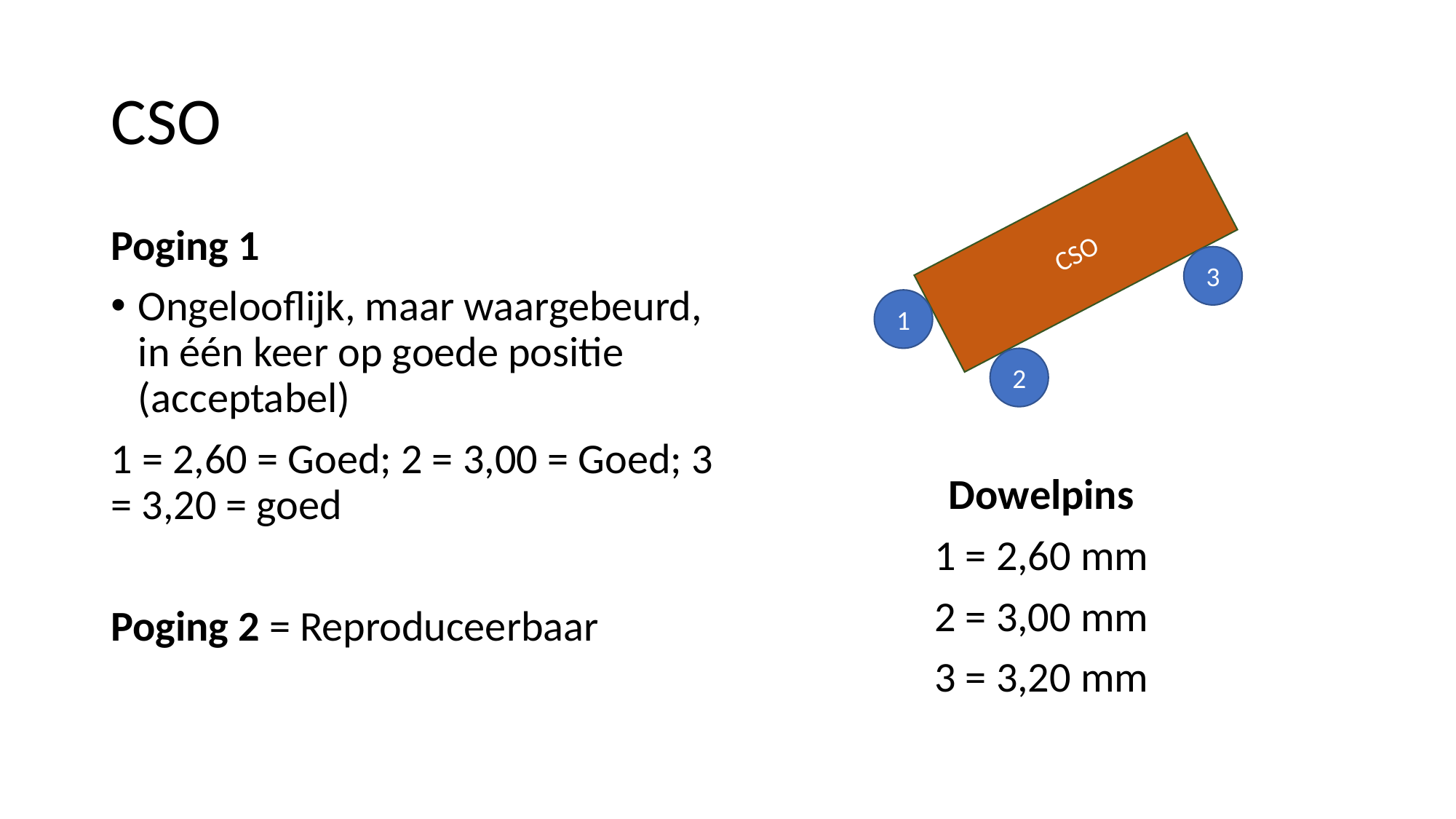

# CSO
CSO
3
1
2
Poging 1
Ongelooflijk, maar waargebeurd, in één keer op goede positie (acceptabel)
1 = 2,60 = Goed; 2 = 3,00 = Goed; 3 = 3,20 = goed

Poging 2 = Reproduceerbaar
Dowelpins
1 = 2,60 mm
2 = 3,00 mm
3 = 3,20 mm